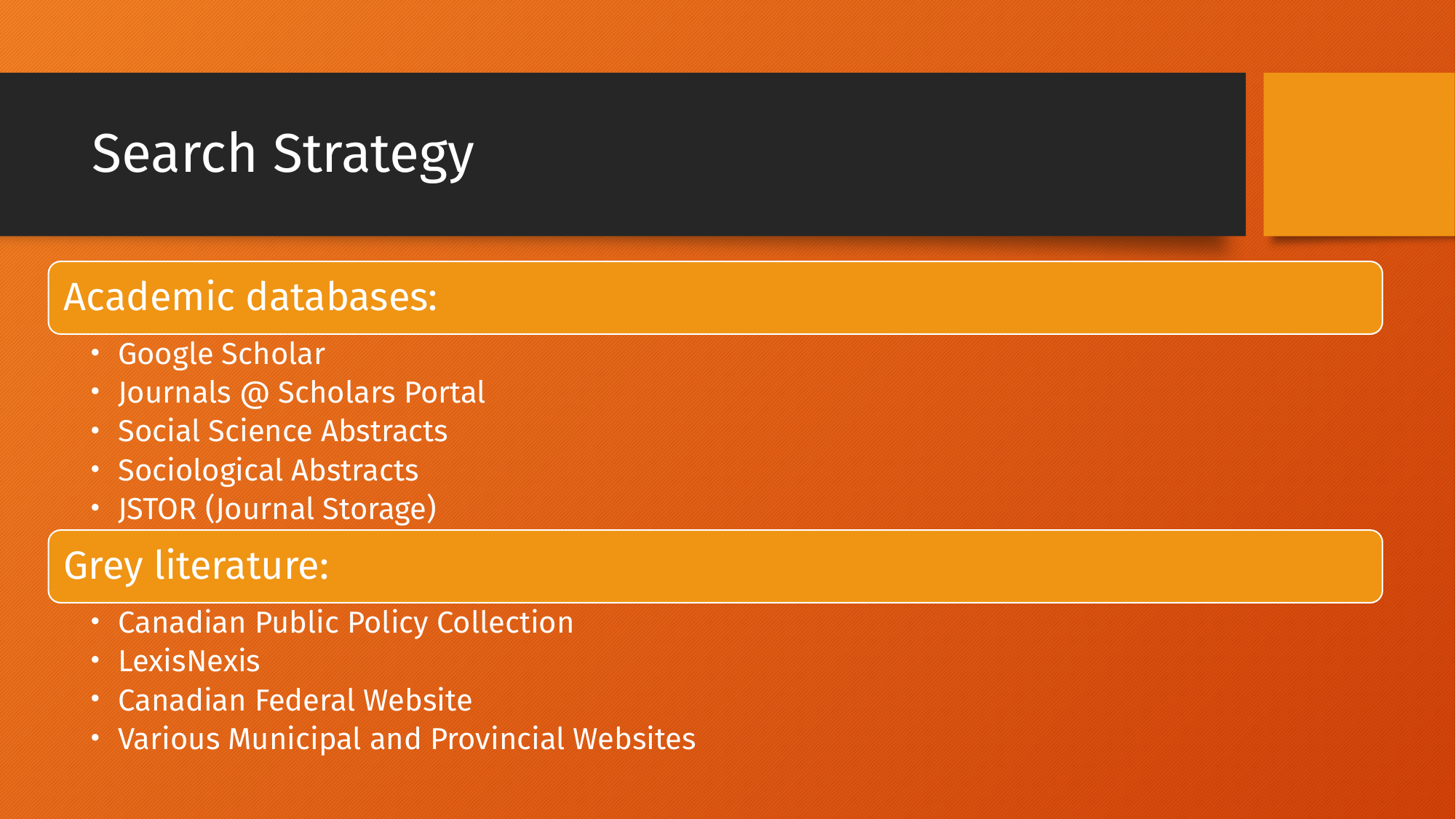

# Search Strategy

Academic databases:

Google Scholar
Journals @ Scholars Portal
Social Science Abstracts
Sociological Abstracts
JSTOR (Journal Storage)

Grey literature:

Canadian Public Policy Collection
LexisNexis
Canadian Federal Website
Various Municipal and Provincial Websites